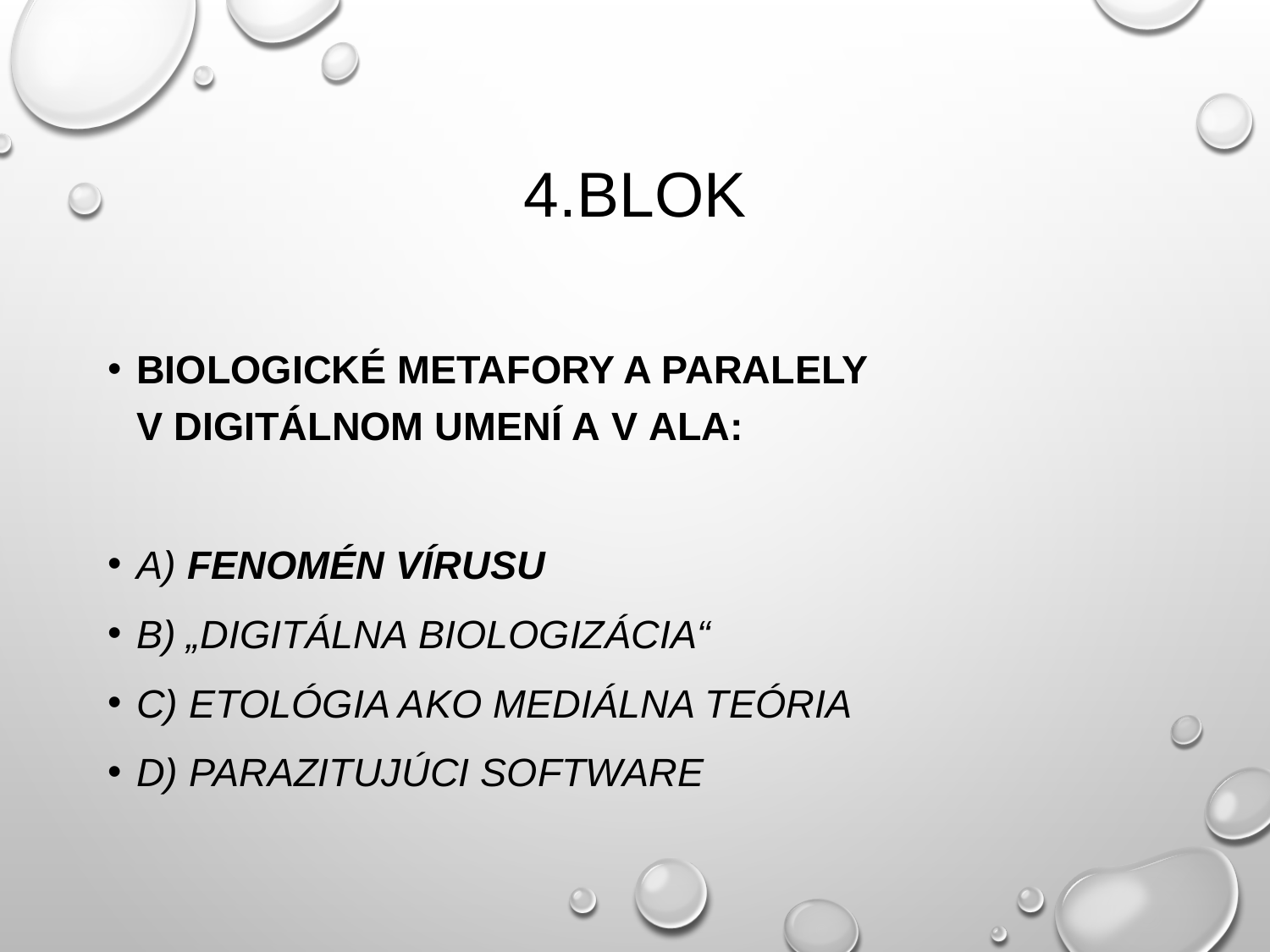

# 4.BLOK
Biologické metafory a paralely v digitálnom umení a v ALA:

A) Fenomén vírusu
B) „Digitálna biologizácia“
C) Etológia ako mediálna teória
D) Parazitujúci software